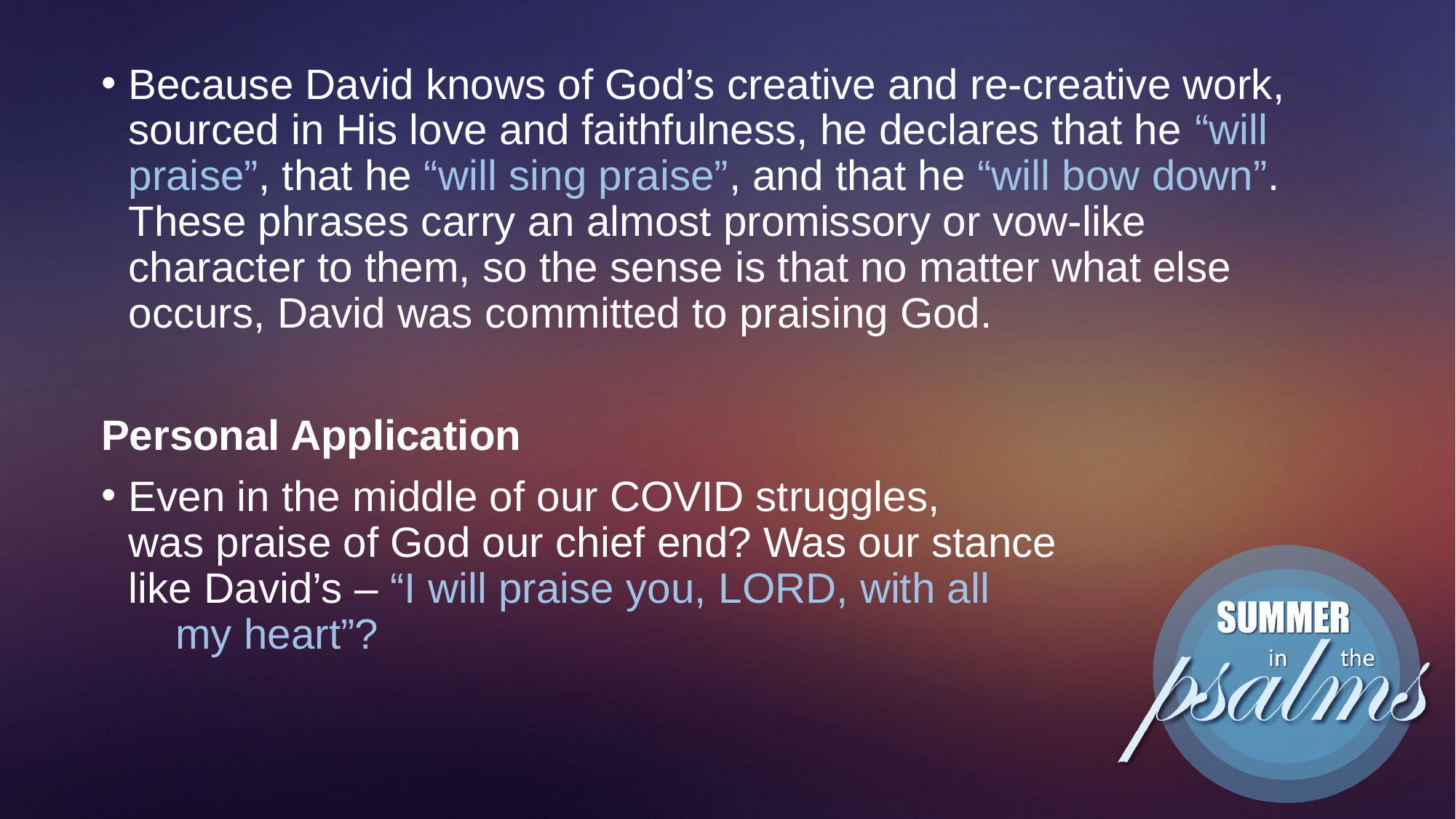

Because David knows of God’s creative and re-creative work, sourced in His love and faithfulness, he declares that he “will praise”, that he “will sing praise”, and that he “will bow down”. These phrases carry an almost promissory or vow-like character to them, so the sense is that no matter what else occurs, David was committed to praising God.

Personal Application
Even in the middle of our COVID struggles,                            was praise of God our chief end? Was our stance                       like David’s – “I will praise you, Lord, with all                                  my heart”?